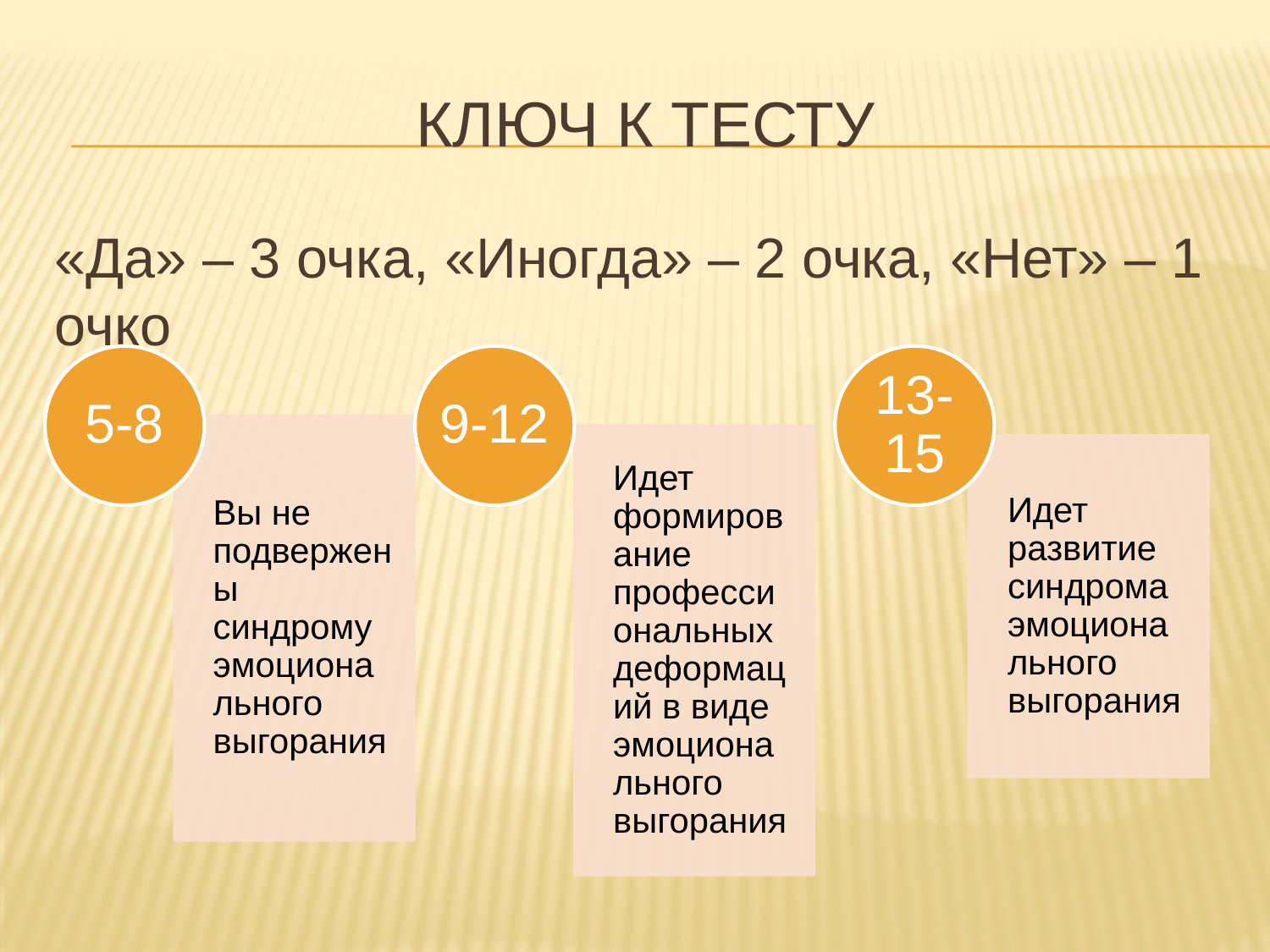

Вы не подвержены синдрому эмоционального выгорания
5-8
Идет формирование профессиональных деформаций в виде эмоционального выгорания
9-12
Идет развитие синдрома эмоционального выгорания
13-15
# Ключ к тесту
«Да» – 3 очка, «Иногда» – 2 очка, «Нет» – 1 очко